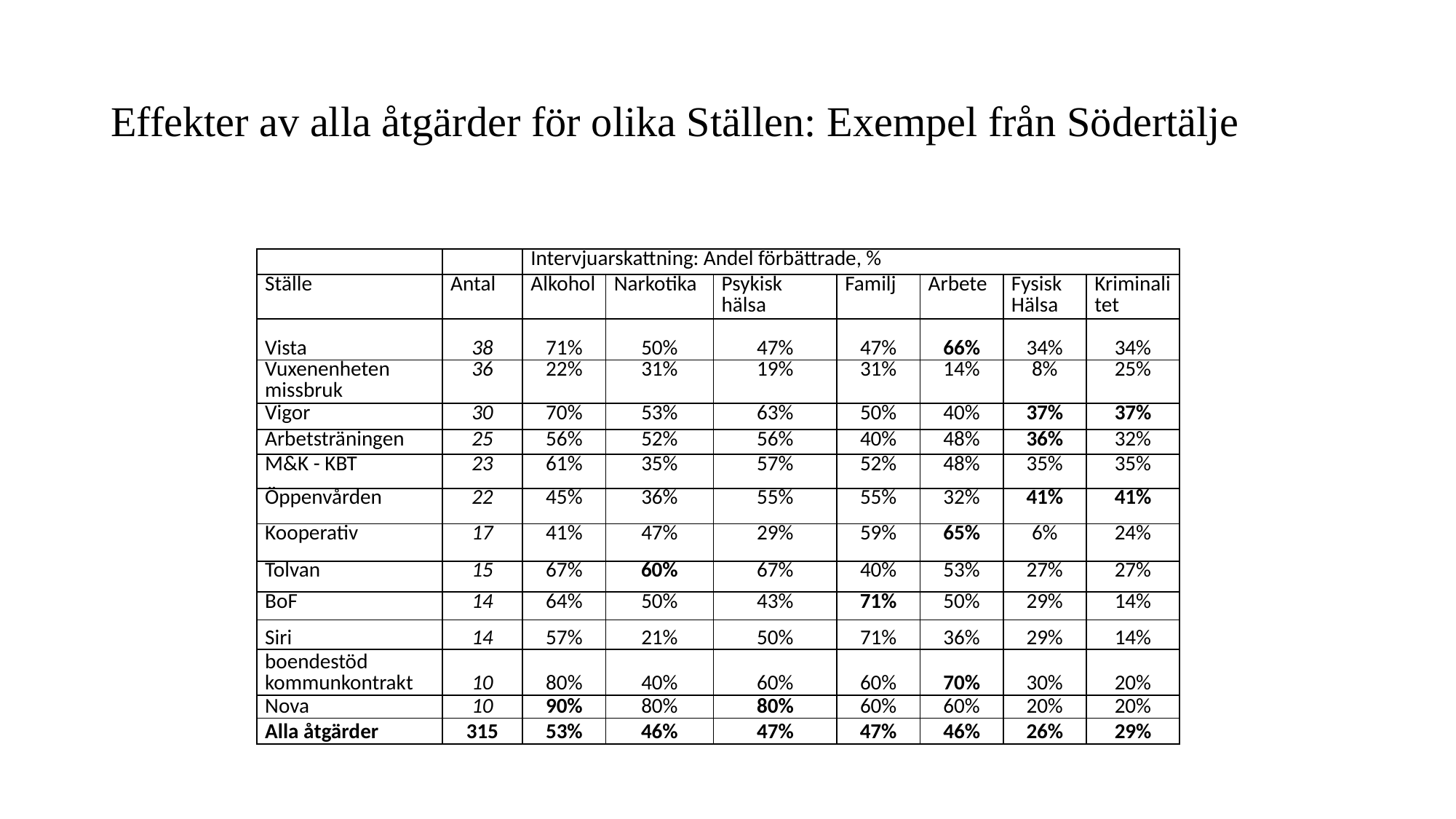

# Effekter av alla åtgärder för olika Ställen: Exempel från Södertälje
|  |  | Intervjuarskattning: Andel förbättrade, % |  |  |  |  |  |  |
| --- | --- | --- | --- | --- | --- | --- | --- | --- |
| Ställe | Antal | Alkohol | Narkotika | Psykisk hälsa | Familj | Arbete | Fysisk Hälsa | Kriminalitet |
| Vista | 38 | 71% | 50% | 47% | 47% | 66% | 34% | 34% |
| Vuxenenheten missbruk | 36 | 22% | 31% | 19% | 31% | 14% | 8% | 25% |
| Vigor | 30 | 70% | 53% | 63% | 50% | 40% | 37% | 37% |
| Arbetsträningen | 25 | 56% | 52% | 56% | 40% | 48% | 36% | 32% |
| M&K - KBT | 23 | 61% | 35% | 57% | 52% | 48% | 35% | 35% |
| Öppenvården | 22 | 45% | 36% | 55% | 55% | 32% | 41% | 41% |
| Kooperativ | 17 | 41% | 47% | 29% | 59% | 65% | 6% | 24% |
| Tolvan | 15 | 67% | 60% | 67% | 40% | 53% | 27% | 27% |
| BoF | 14 | 64% | 50% | 43% | 71% | 50% | 29% | 14% |
| Siri | 14 | 57% | 21% | 50% | 71% | 36% | 29% | 14% |
| boendestöd kommunkontrakt | 10 | 80% | 40% | 60% | 60% | 70% | 30% | 20% |
| Nova | 10 | 90% | 80% | 80% | 60% | 60% | 20% | 20% |
| Alla åtgärder | 315 | 53% | 46% | 47% | 47% | 46% | 26% | 29% |